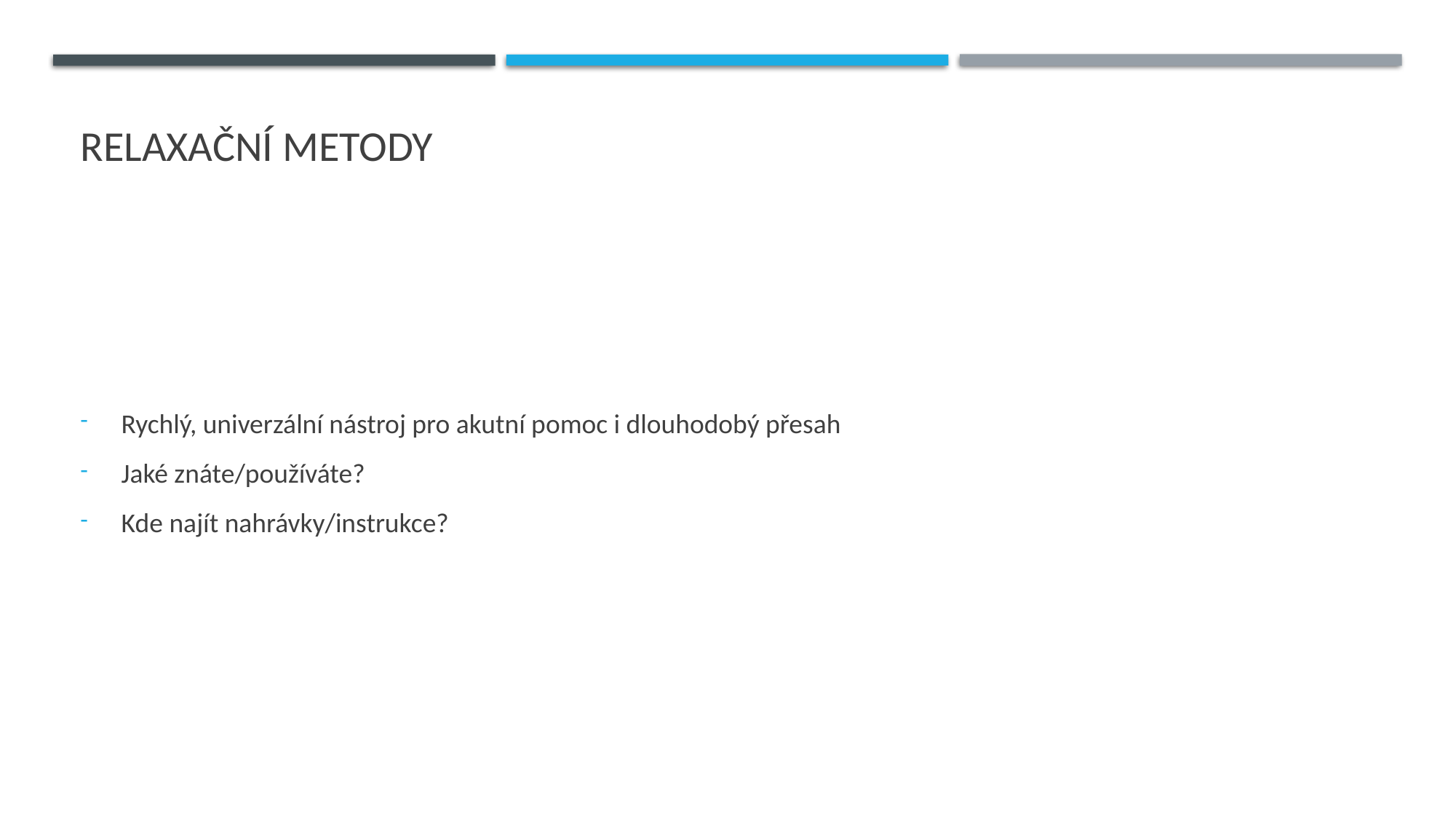

# Relaxační metody
Rychlý, univerzální nástroj pro akutní pomoc i dlouhodobý přesah
Jaké znáte/používáte?
Kde najít nahrávky/instrukce?